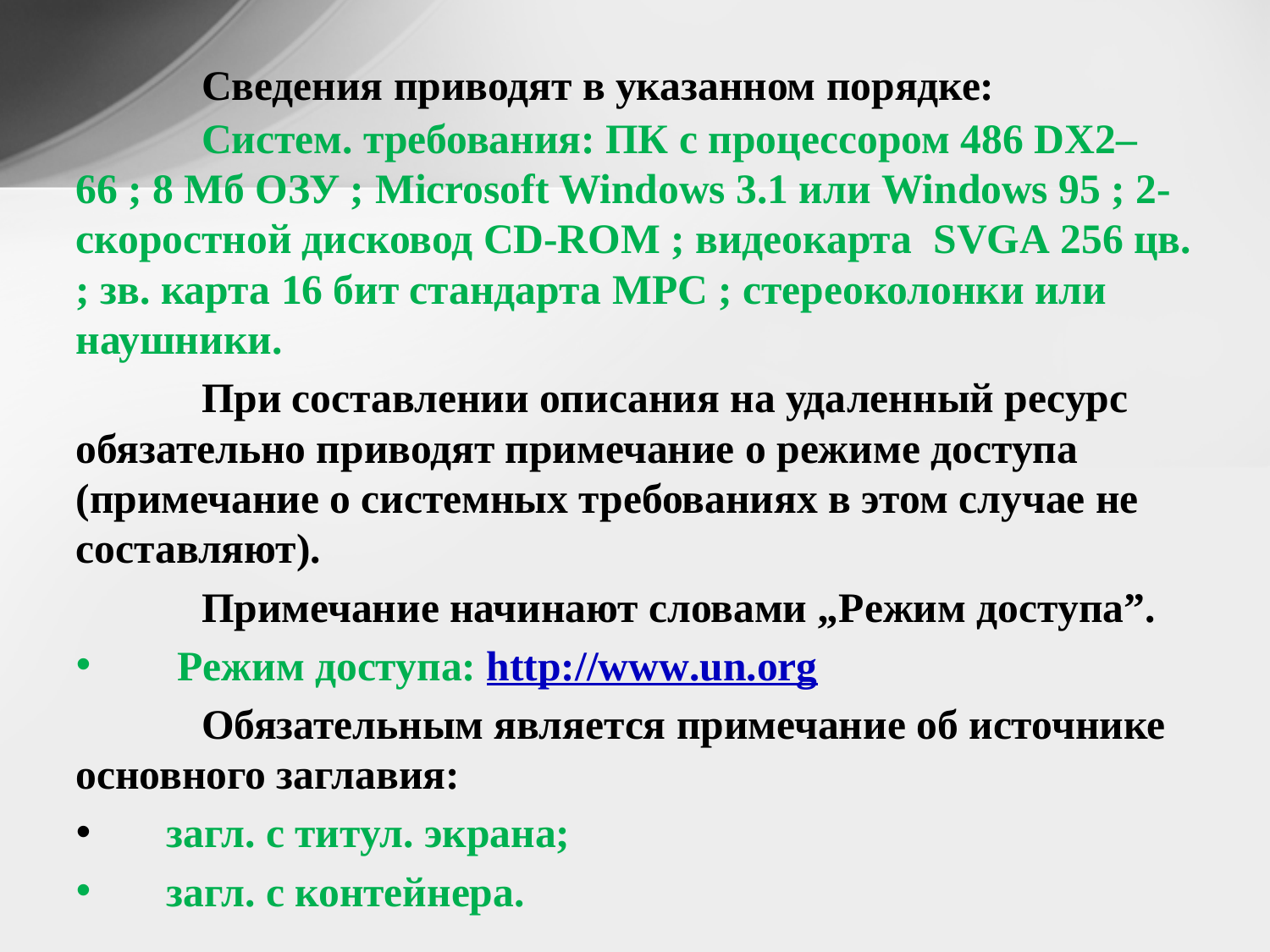

Сведения приводят в указанном порядке:
	Систем. требования: ПК с процессором 486 DХ2–66 ; 8 Мб ОЗУ ; Microsoft Windows 3.1 или Windows 95 ; 2-скоростной дисковод CD-ROM ; видеокарта  SVGA 256 цв. ; зв. карта 16 бит стандарта MPC ; стереоколонки или наушники.
	При составлении описания на удаленный ресурс обязательно приводят примечание о режиме доступа (примечание о системных требованиях в этом случае не составляют).
	Примечание начинают словами „Режим доступа”.
     Режим доступа: http://www.un.org
	Обязательным является примечание об источнике основного заглавия:
    загл. с титул. экрана;
    загл. с контейнера.